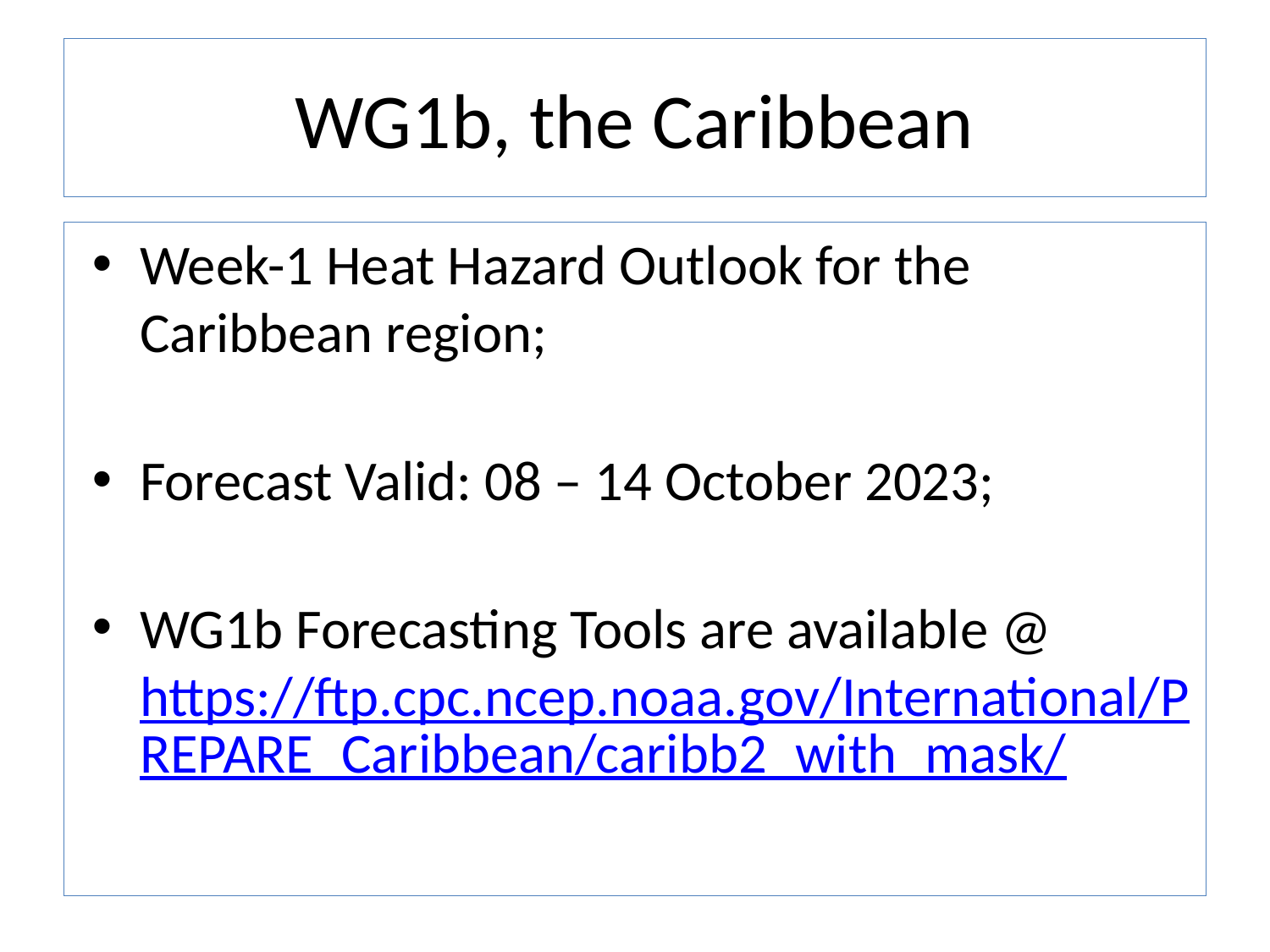

# WG1b, the Caribbean
Week-1 Heat Hazard Outlook for the Caribbean region;

Forecast Valid: 08 – 14 October 2023;

WG1b Forecasting Tools are available @ https://ftp.cpc.ncep.noaa.gov/International/PREPARE_Caribbean/caribb2_with_mask/